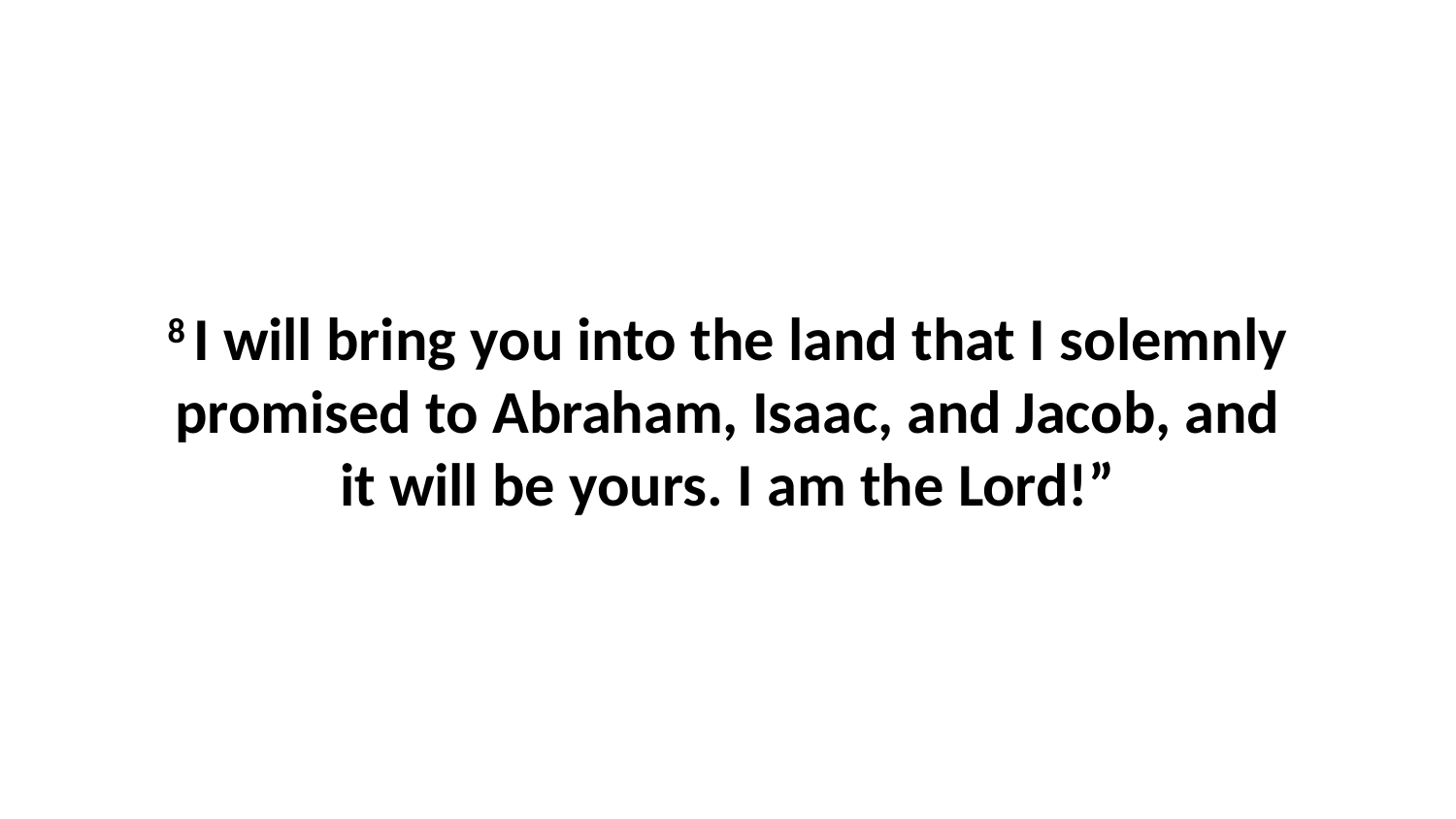

8 I will bring you into the land that I solemnly promised to Abraham, Isaac, and Jacob, and it will be yours. I am the Lord!”